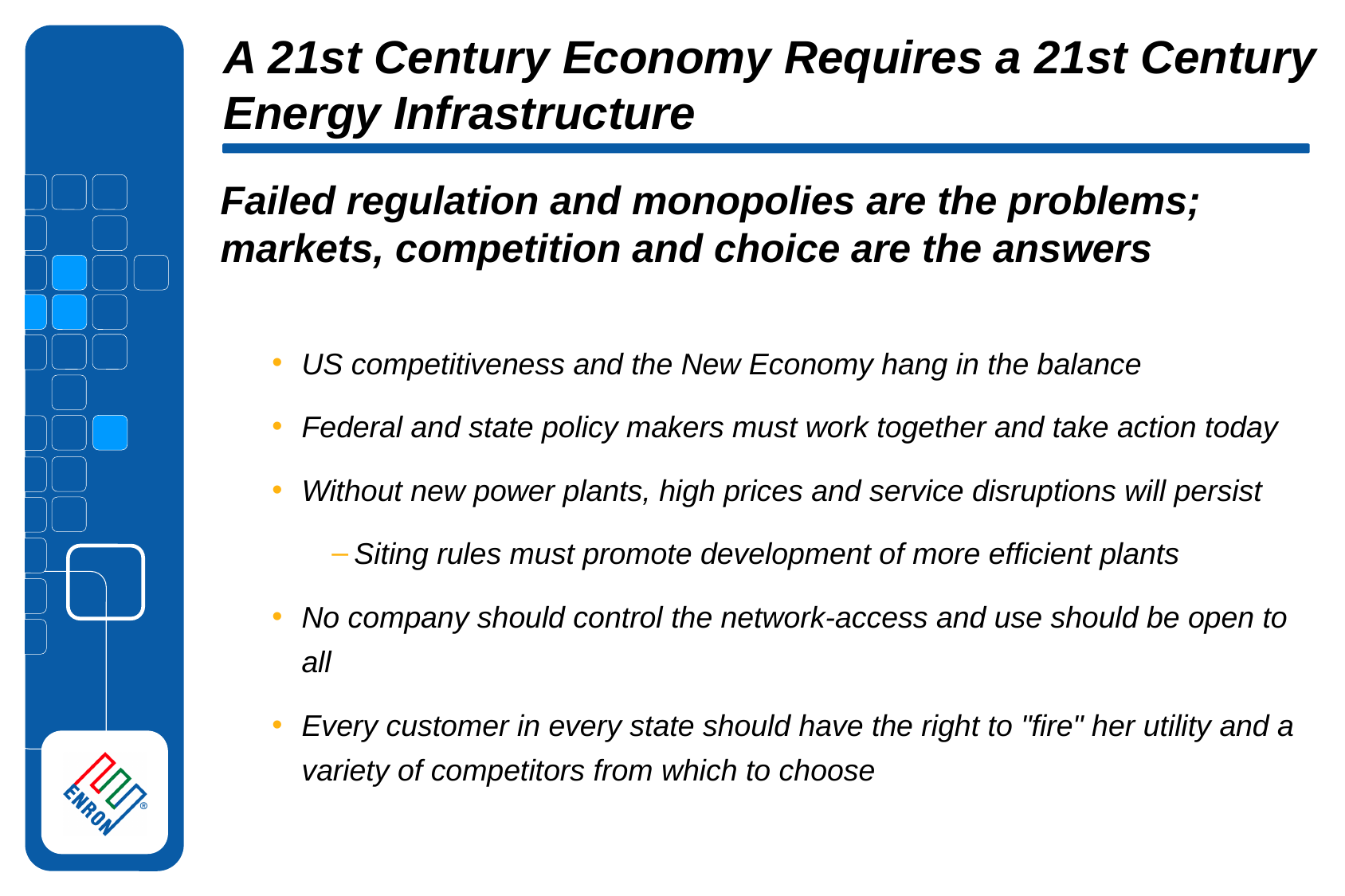

A 21st Century Economy Requires a 21st Century Energy Infrastructure
Failed regulation and monopolies are the problems; markets, competition and choice are the answers
US competitiveness and the New Economy hang in the balance
Federal and state policy makers must work together and take action today
Without new power plants, high prices and service disruptions will persist
Siting rules must promote development of more efficient plants
No company should control the network-access and use should be open to all
Every customer in every state should have the right to "fire" her utility and a variety of competitors from which to choose